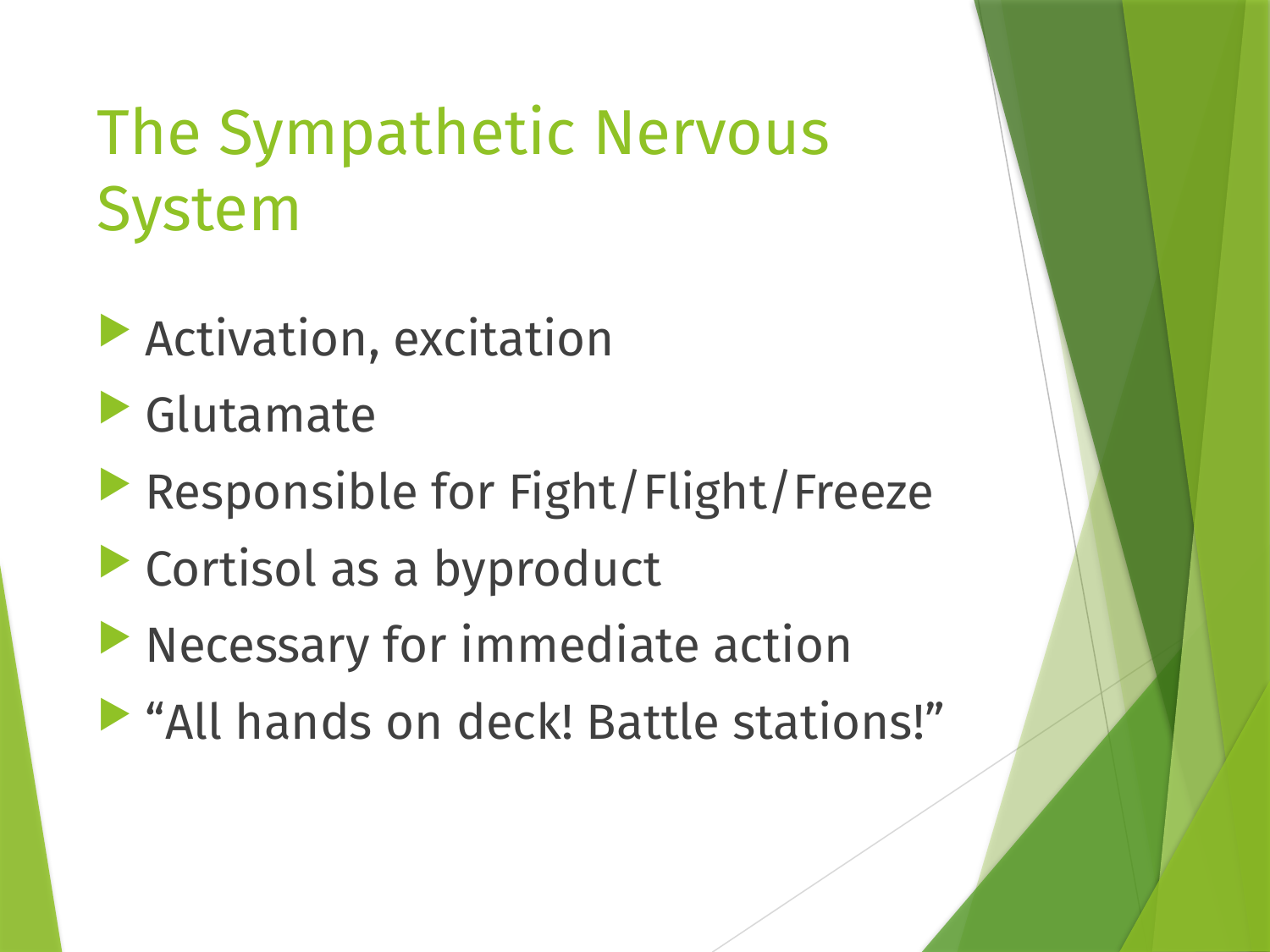

# The Sympathetic Nervous System
Activation, excitation
Glutamate
Responsible for Fight/Flight/Freeze
Cortisol as a byproduct
Necessary for immediate action
“All hands on deck! Battle stations!”